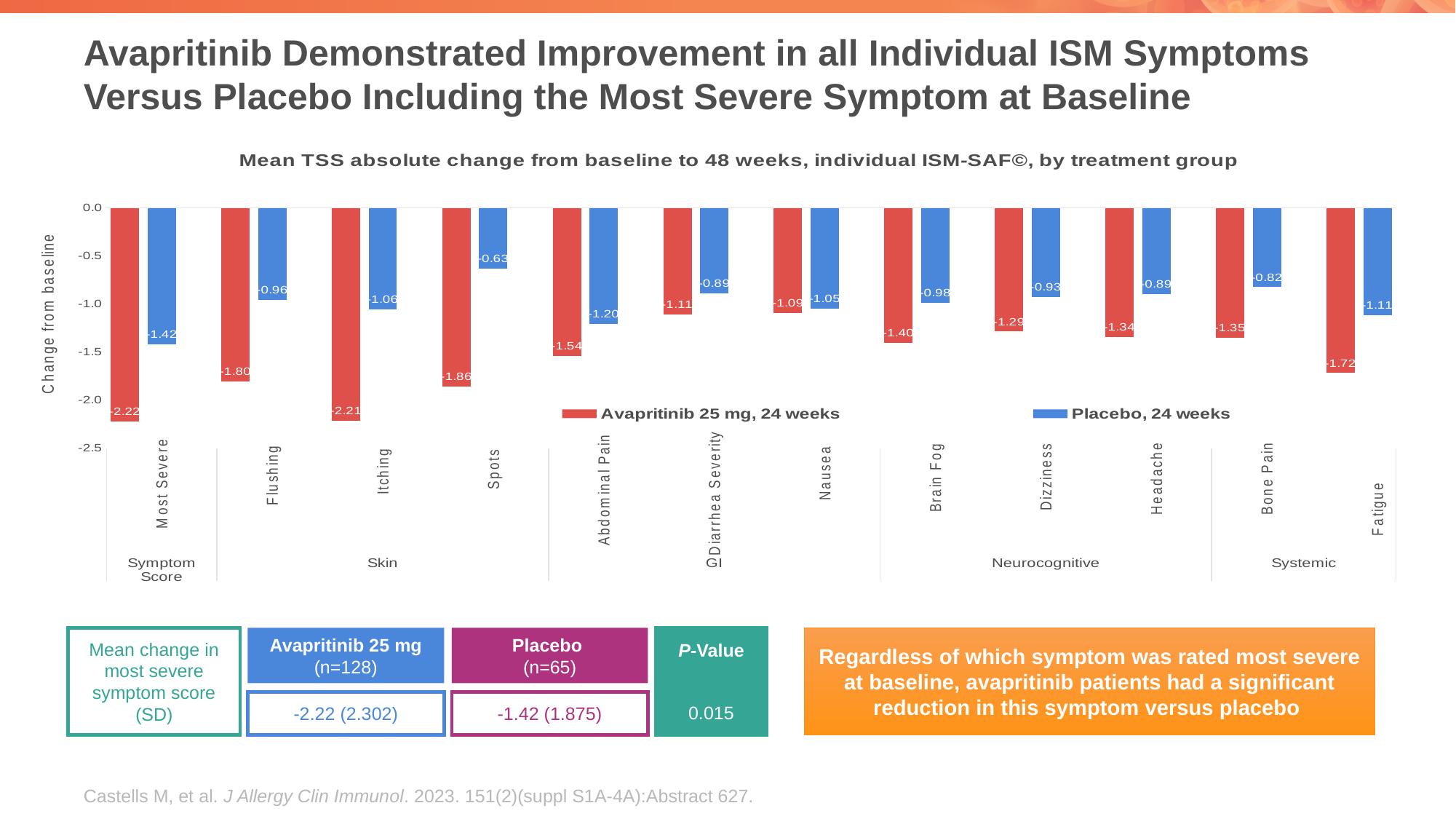

# Avapritinib Demonstrated Improvement in all Individual ISM Symptoms Versus Placebo Including the Most Severe Symptom at Baseline

### Chart: Mean TSS absolute change from baseline to 48 weeks, individual ISM-SAF©, by treatment group

| Category | Avapritinib 25 mg, 24 weeks | Placebo, 24 weeks | Avapritinib 25 mg | Placebo |
|---|---|---|---|---|
|  | -2.2199426951335344 | None | -2.307831355152783 | None |
| Most Severe | None | -1.4191418850509758 | None | -3.0032121724429413 |
|  | None | None | None | None |
|  | -1.8031479334914449 | None | -2.3334387834387833 | None |
| Flushing | None | -0.9594197889652437 | None | -2.9289095519864756 |
|  | None | None | None | None |
|  | -2.2112651555399645 | None | -2.790456526232389 | None |
| Itching | None | -1.0556245101699646 | None | -3.0283601014370243 |
|  | None | None | None | None |
|  | -1.857157791318096 | None | -2.64840064150409 | None |
| Spots | None | -0.6277266504539232 | None | -3.036115807269653 |
|  | None | None | None | None |
|  | -1.5361282907084435 | None | -1.9197292649878863 | None |
| Abdominal Pain | None | -1.2036957150593512 | None | -2.12498334998335 |
|  | None | None | None | None |
|  | -1.107448446379744 | None | -1.508650688392068 | None |
| Diarrhea Severity | None | -0.889437582619401 | None | -1.4126079049155973 |
|  | None | None | None | None |
|  | -1.0944559045704085 | None | -1.364670482773931 | None |
| Nausea | None | -1.047032933396569 | None | -1.6595276518353441 |
|  | None | None | None | None |
|  | -1.4019452557620489 | None | -1.4338946494118903 | None |
| Brain Fog | None | -0.9838070178979269 | None | -1.5844956325725557 |
|  | None | None | None | None |
|  | -1.285293565637077 | None | -1.786103743000295 | None |
| Dizziness | None | -0.9272402681493593 | None | -1.4344956325725553 |
|  | None | None | None | None |
|  | -1.3408187232614708 | None | -1.481104001362622 | None |
| Headache | None | -0.8946062355153263 | None | -1.8226613130459286 |
|  | None | None | None | None |
|  | -1.3510978843039911 | None | -1.5825972399248256 | None |
| Bone Pain | None | -0.8229930843567208 | None | -1.882995209918287 |
|  | None | None | None | None |
|  | -1.7171655316693486 | None | -1.8755878699844213 | None |
| Fatigue           | None | -1.1147627624900351 | None | -2.292096365173288 |
Mean change in most severe symptom score (SD)
Avapritinib 25 mg
(n=128)
Placebo
(n=65)
P-Value

0.015
-2.22 (2.302)
-1.42 (1.875)
Regardless of which symptom was rated most severe at baseline, avapritinib patients had a significant reduction in this symptom versus placebo
Castells M, et al. J Allergy Clin Immunol. 2023. 151(2)(suppl S1A-4A):Abstract 627.